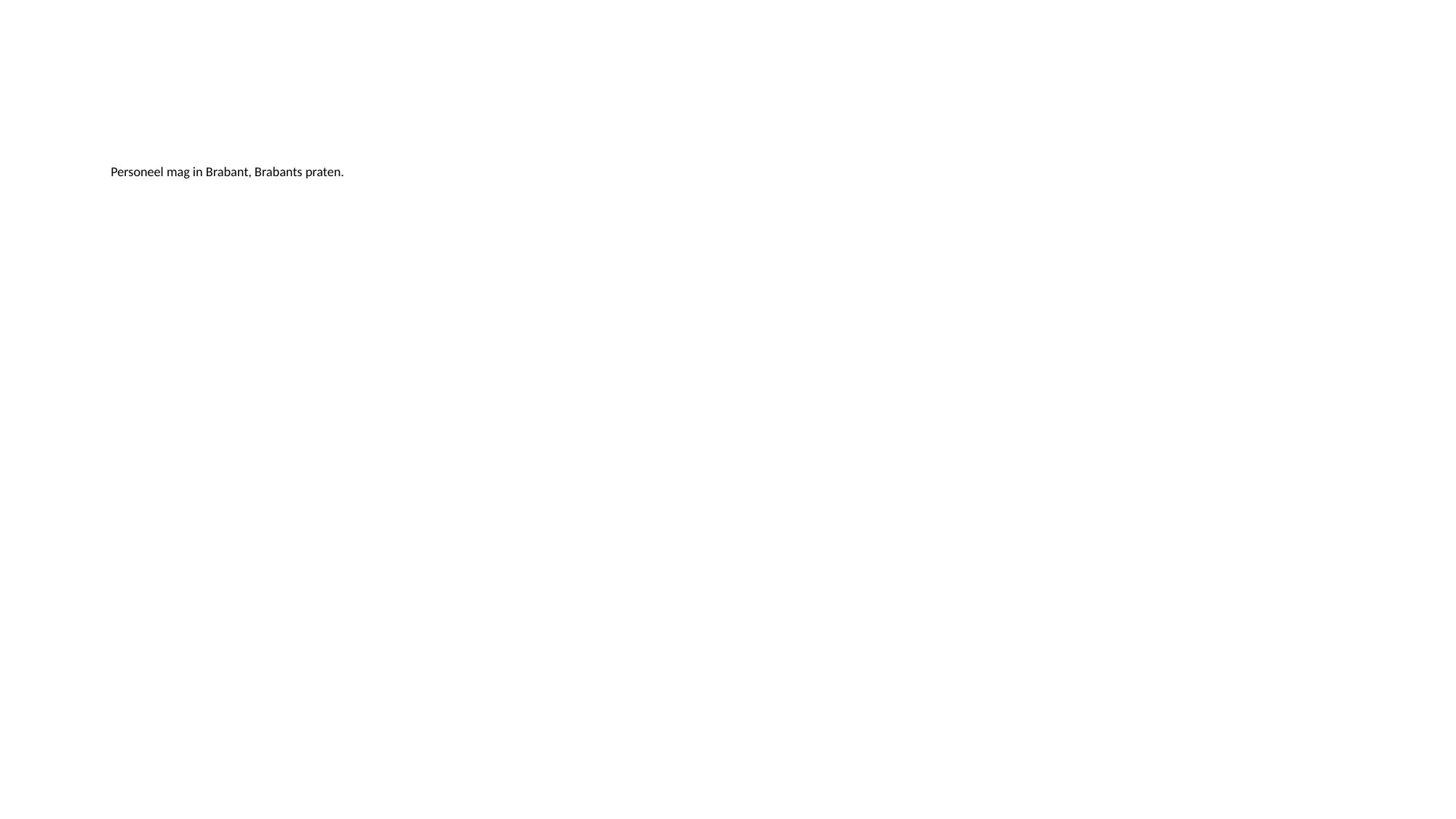

# Personeel mag in Brabant, Brabants praten.